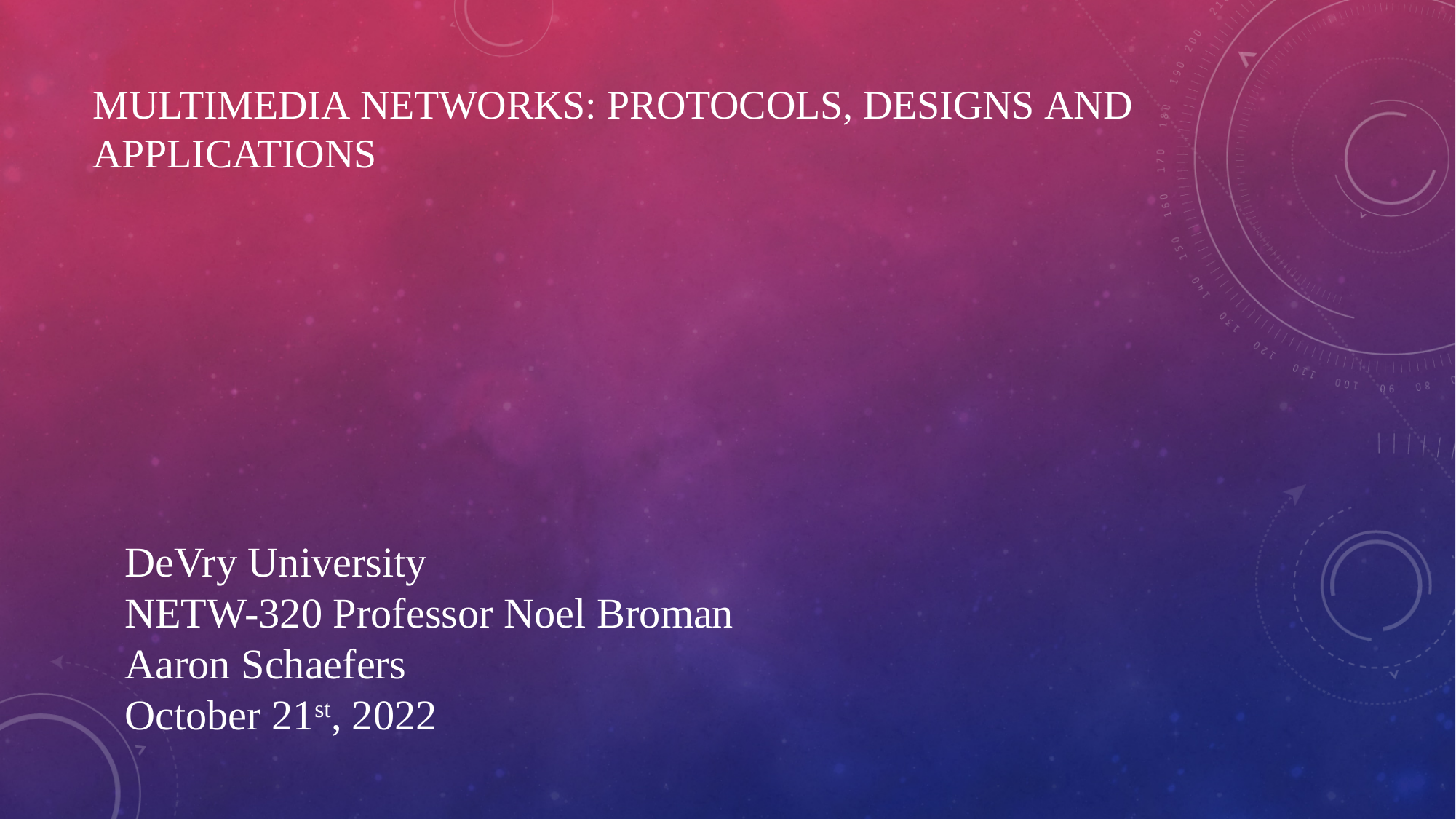

# Multimedia Networks: Protocols, Designs and applications
DeVry University
NETW-320 Professor Noel Broman
Aaron Schaefers
October 21st, 2022